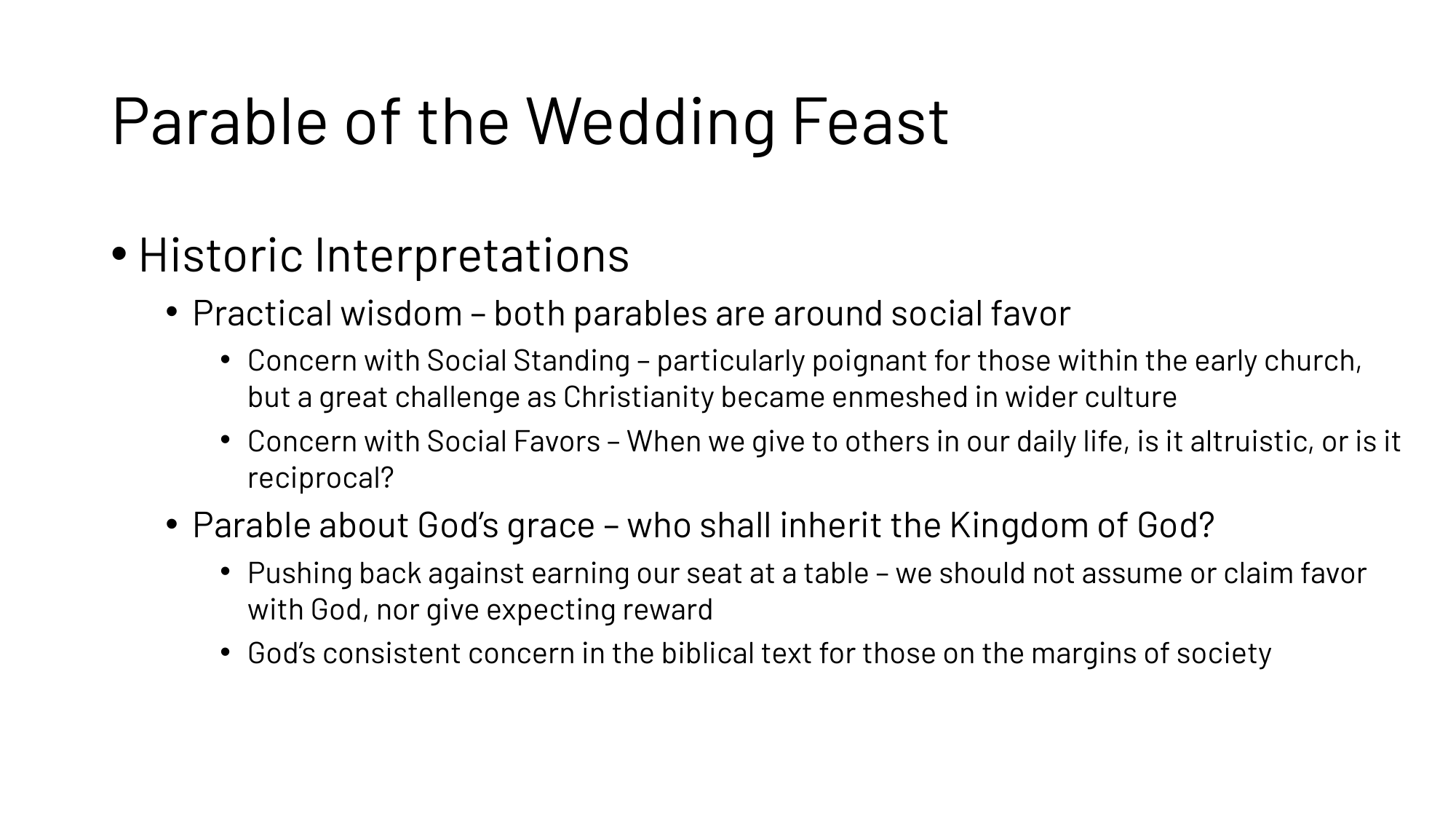

# Parable of the Wedding Feast
Historic Interpretations
Practical wisdom – both parables are around social favor
Concern with Social Standing – particularly poignant for those within the early church, but a great challenge as Christianity became enmeshed in wider culture
Concern with Social Favors – When we give to others in our daily life, is it altruistic, or is it reciprocal?
Parable about God’s grace – who shall inherit the Kingdom of God?
Pushing back against earning our seat at a table – we should not assume or claim favor with God, nor give expecting reward
God’s consistent concern in the biblical text for those on the margins of society